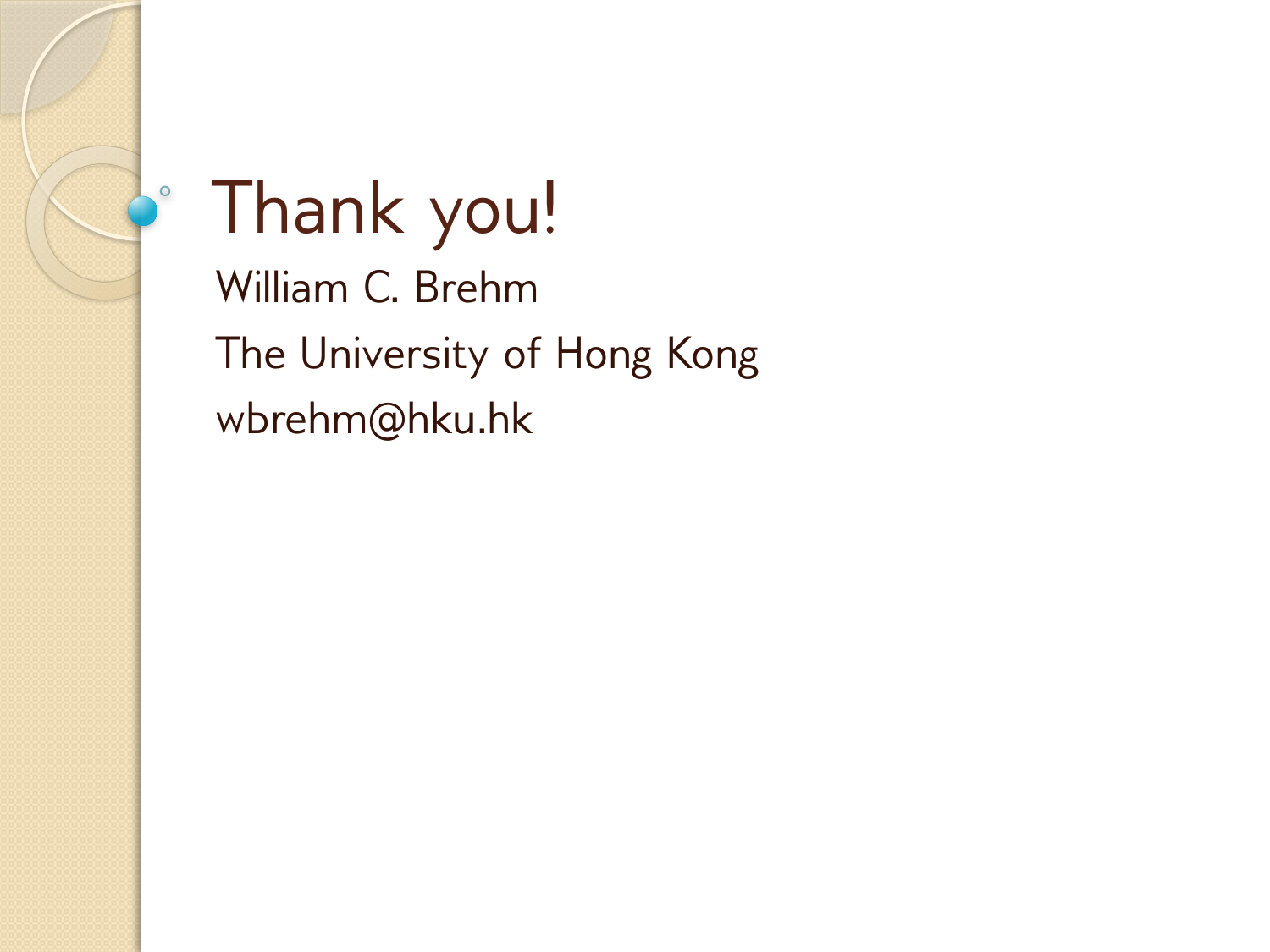

# Thank you!
William C. Brehm
The University of Hong Kong
wbrehm@hku.hk